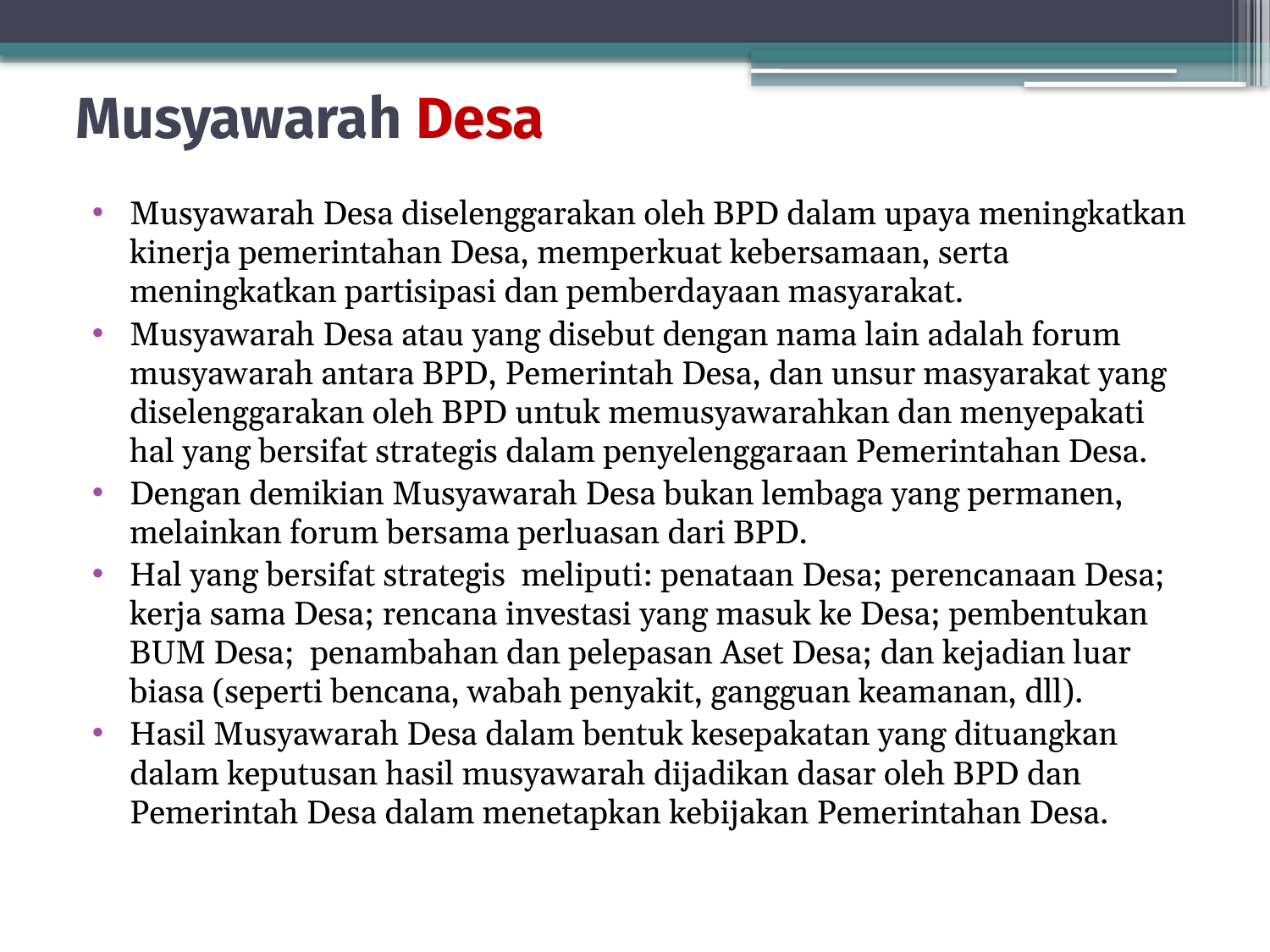

# Musyawarah Desa
Musyawarah Desa diselenggarakan oleh BPD dalam upaya meningkatkan kinerja pemerintahan Desa, memperkuat kebersamaan, serta meningkatkan partisipasi dan pemberdayaan masyarakat.
Musyawarah Desa atau yang disebut dengan nama lain adalah forum musyawarah antara BPD, Pemerintah Desa, dan unsur masyarakat yang diselenggarakan oleh BPD untuk memusyawarahkan dan menyepakati hal yang bersifat strategis dalam penyelenggaraan Pemerintahan Desa.
Dengan demikian Musyawarah Desa bukan lembaga yang permanen, melainkan forum bersama perluasan dari BPD.
Hal yang bersifat strategis  meliputi: penataan Desa; perencanaan Desa; kerja sama Desa; rencana investasi yang masuk ke Desa; pembentukan BUM Desa;  penambahan dan pelepasan Aset Desa; dan kejadian luar biasa (seperti bencana, wabah penyakit, gangguan keamanan, dll).
Hasil Musyawarah Desa dalam bentuk kesepakatan yang dituangkan dalam keputusan hasil musyawarah dijadikan dasar oleh BPD dan Pemerintah Desa dalam menetapkan kebijakan Pemerintahan Desa.